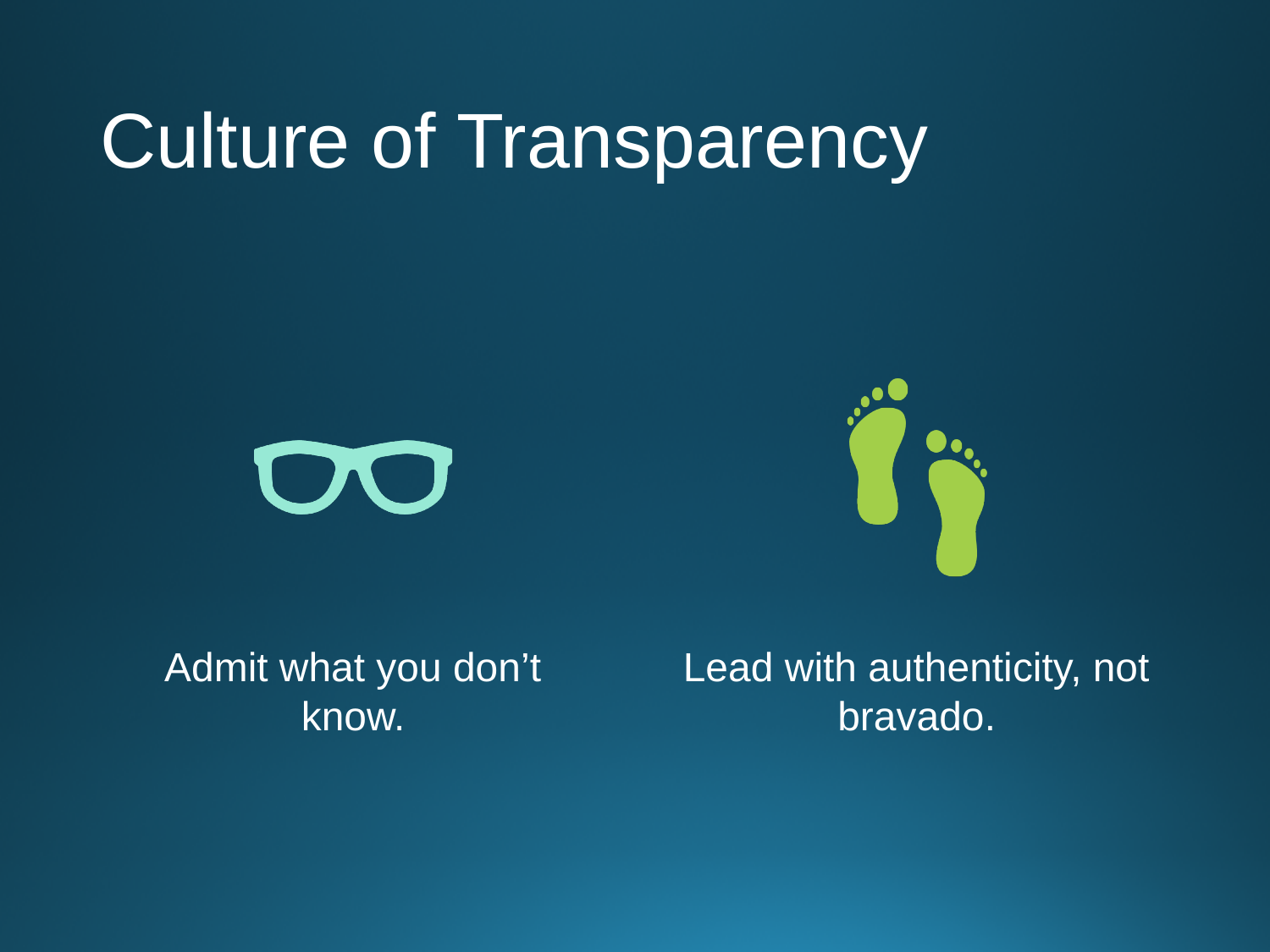

# Culture of Transparency
Admit what you don’t know.
Lead with authenticity, not bravado.